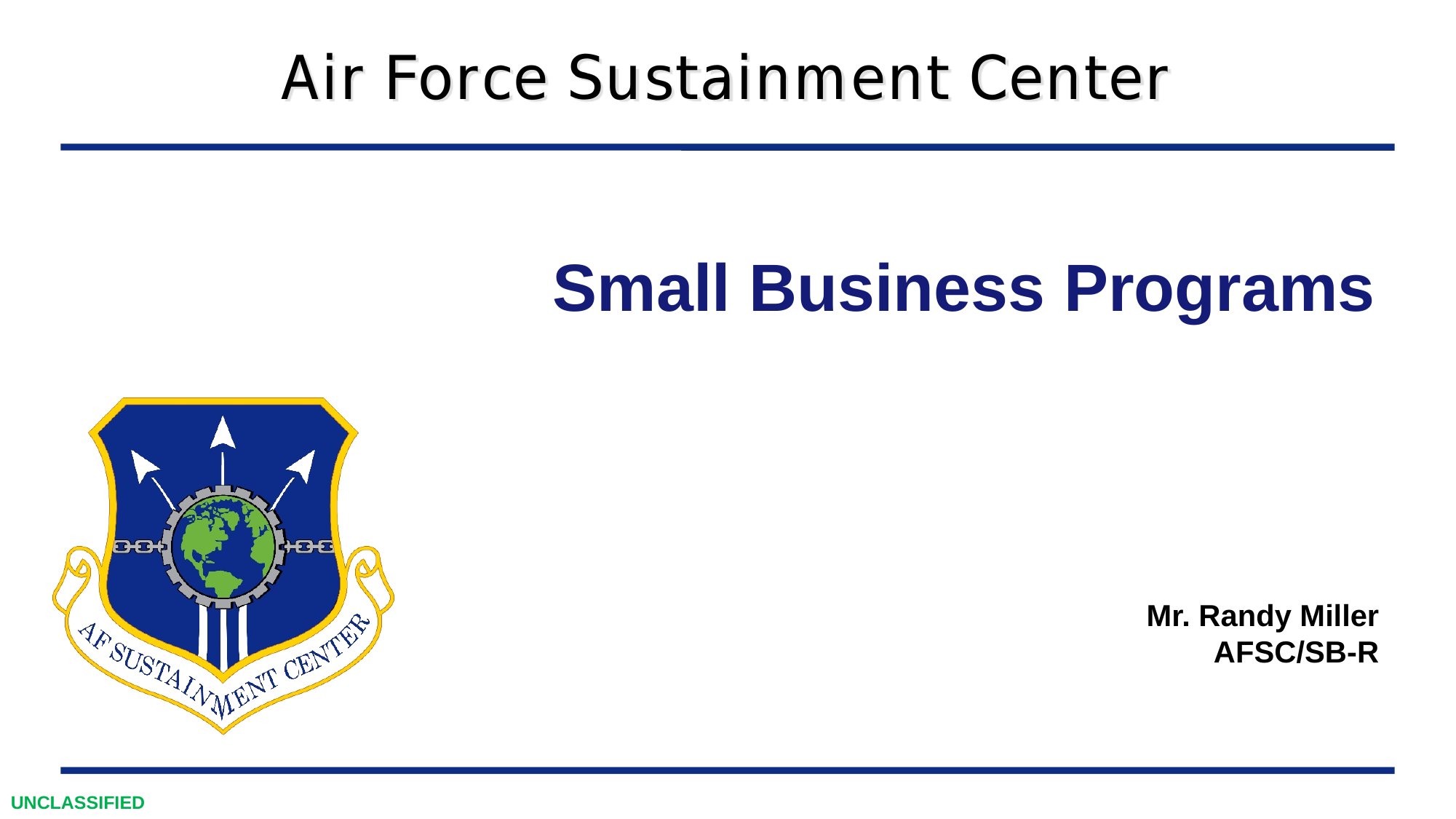

Small Business Programs
Mr. Randy Miller
AFSC/SB-R